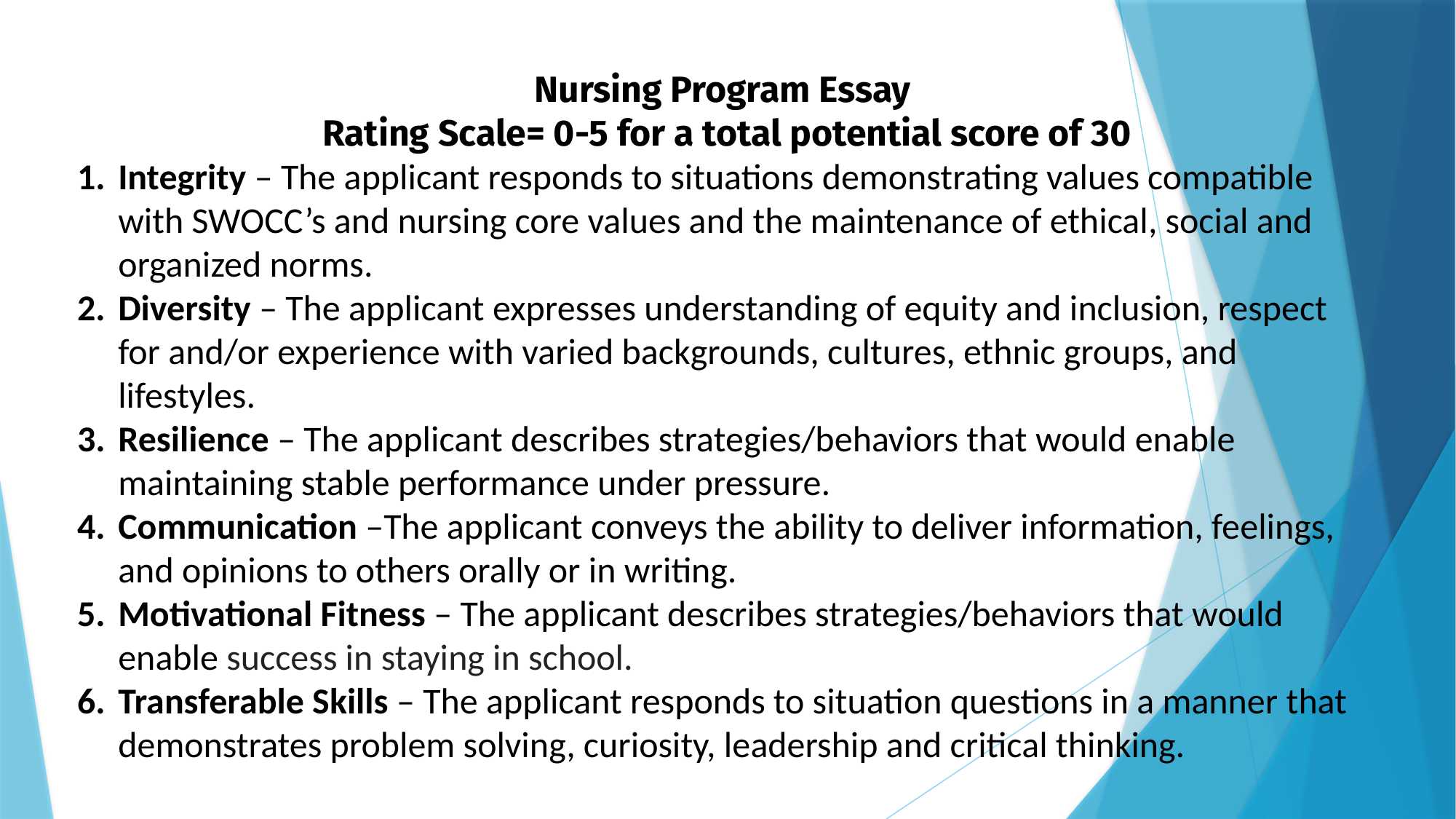

Nursing Program Essay
Rating Scale= 0-5 for a total potential score of 30
Integrity – The applicant responds to situations demonstrating values compatible with SWOCC’s and nursing core values and the maintenance of ethical, social and organized norms.
Diversity – The applicant expresses understanding of equity and inclusion, respect for and/or experience with varied backgrounds, cultures, ethnic groups, and lifestyles.
Resilience – The applicant describes strategies/behaviors that would enable maintaining stable performance under pressure.
Communication –The applicant conveys the ability to deliver information, feelings, and opinions to others orally or in writing.
Motivational Fitness – The applicant describes strategies/behaviors that would enable success in staying in school.
Transferable Skills – The applicant responds to situation questions in a manner that demonstrates problem solving, curiosity, leadership and critical thinking.